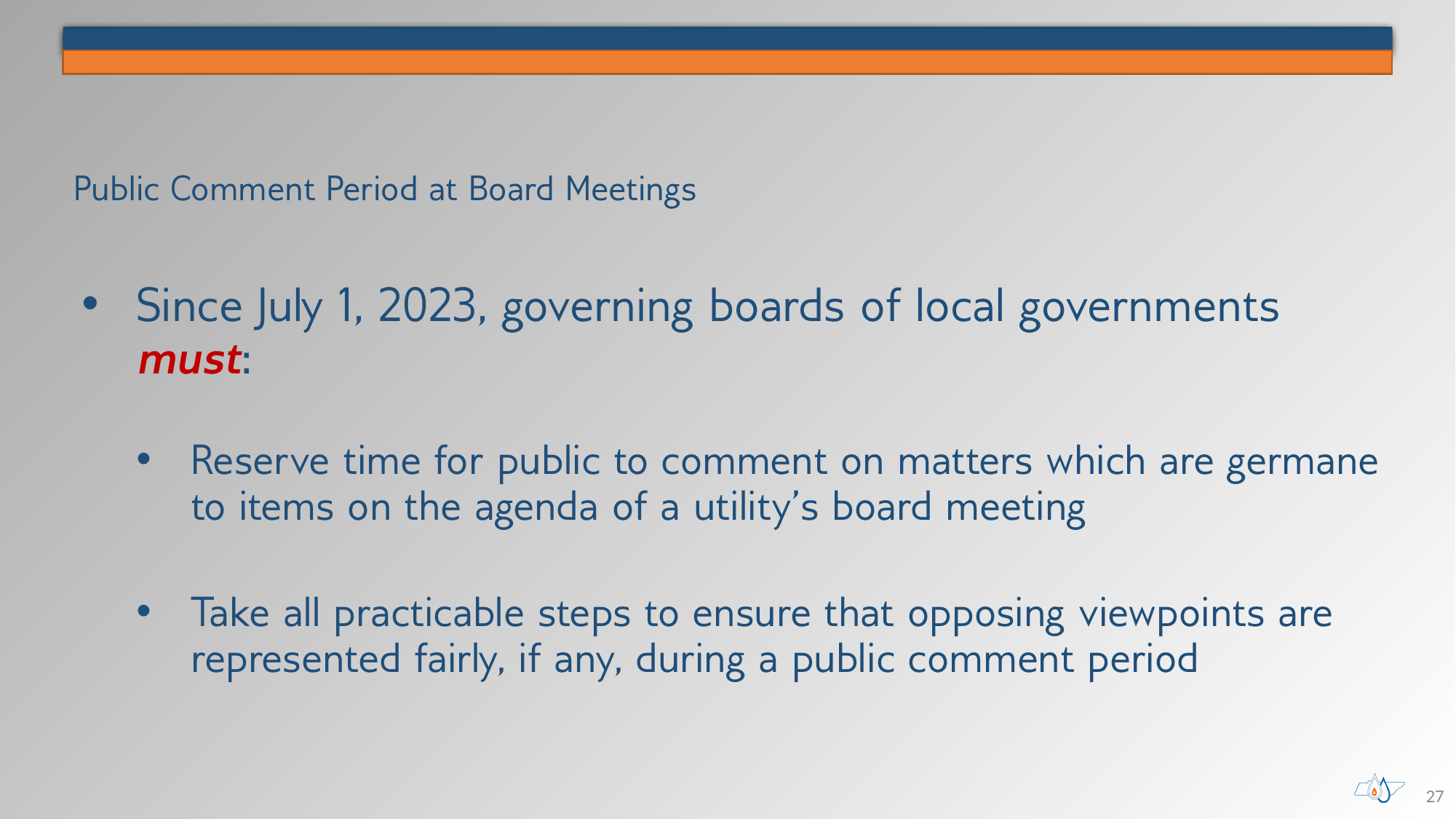

# Public Comment Period at Board Meetings
Since July 1, 2023, governing boards of local governments must:

Reserve time for public to comment on matters which are germane to items on the agenda of a utility’s board meeting

Take all practicable steps to ensure that opposing viewpoints are represented fairly, if any, during a public comment period

27